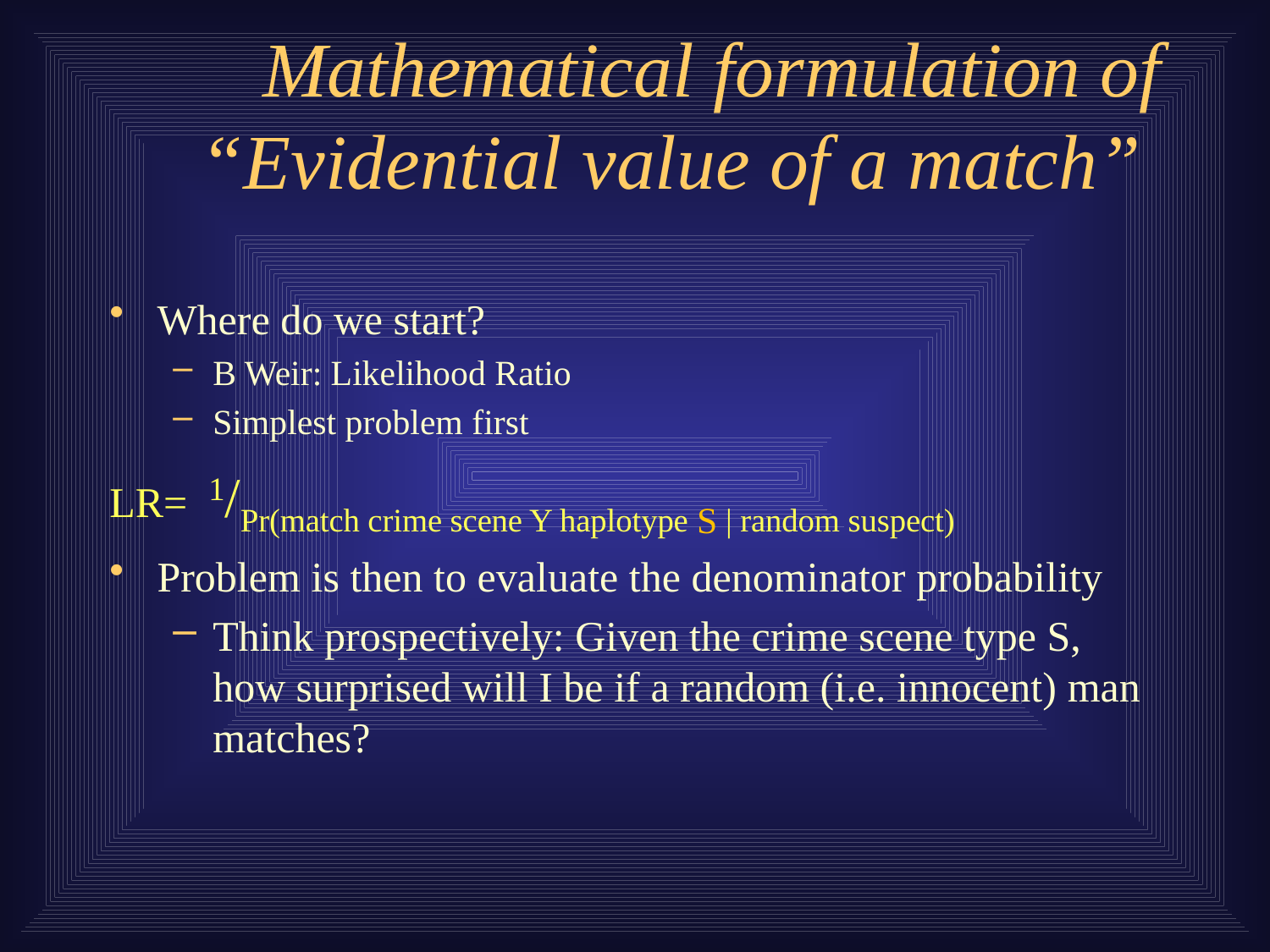

# Mathematical formulation of “Evidential value of a match”
Where do we start?
B Weir: Likelihood Ratio
Simplest problem first
LR=  1/Pr(match crime scene Y haplotype S | random suspect)
Problem is then to evaluate the denominator probability
Think prospectively: Given the crime scene type S, how surprised will I be if a random (i.e. innocent) man matches?